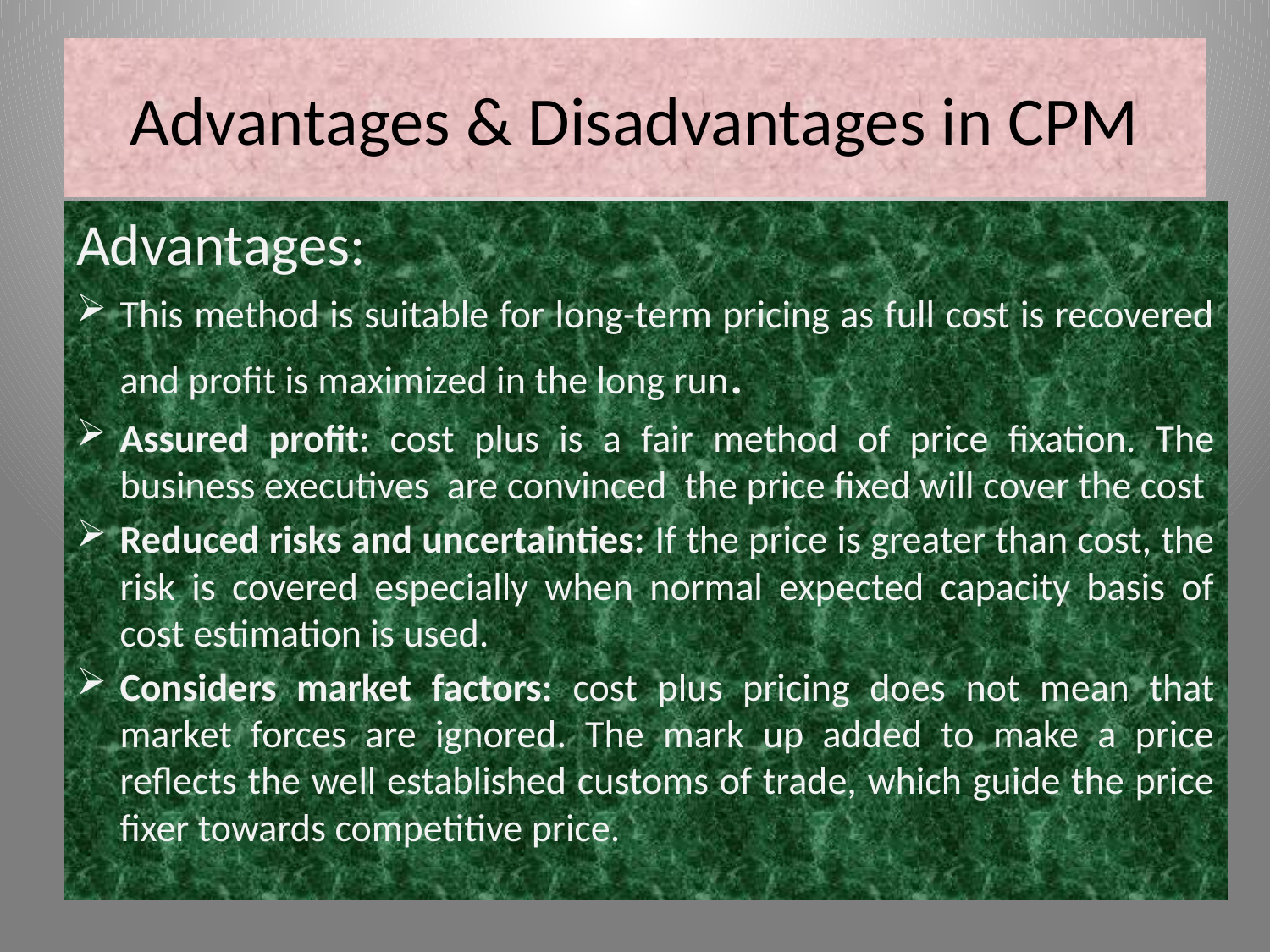

# Advantages & Disadvantages in CPM
Advantages:
This method is suitable for long-term pricing as full cost is recovered and profit is maximized in the long run.
Assured profit: cost plus is a fair method of price fixation. The business executives  are convinced  the price fixed will cover the cost
Reduced risks and uncertainties: If the price is greater than cost, the risk is covered especially when normal expected capacity basis of cost estimation is used.
Considers market factors: cost plus pricing does not mean that market forces are ignored. The mark up added to make a price reflects the well established customs of trade, which guide the price fixer towards competitive price.